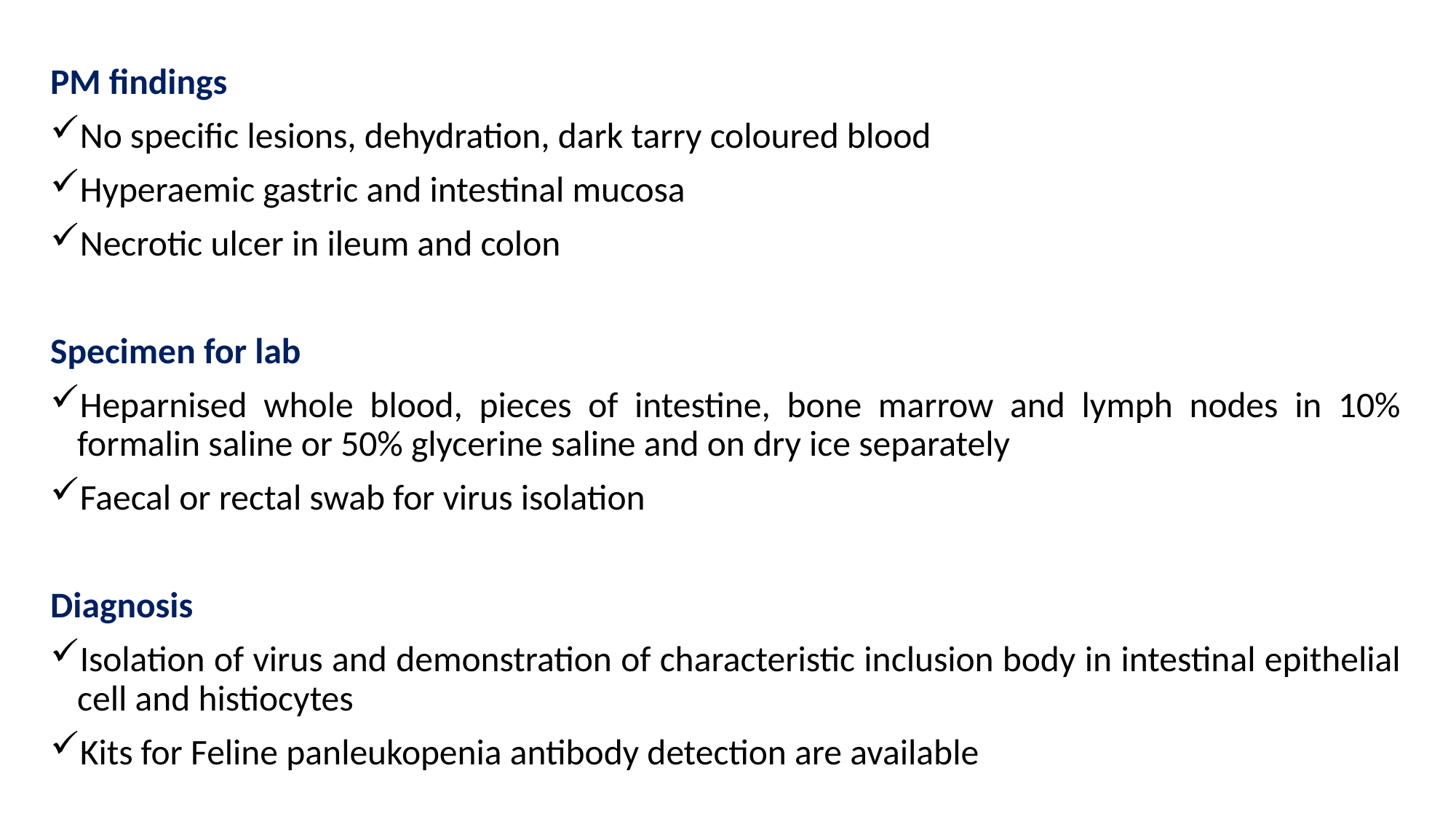

PM findings
No specific lesions, dehydration, dark tarry coloured blood
Hyperaemic gastric and intestinal mucosa
Necrotic ulcer in ileum and colon

Specimen for lab
Heparnised whole blood, pieces of intestine, bone marrow and lymph nodes in 10% formalin saline or 50% glycerine saline and on dry ice separately
Faecal or rectal swab for virus isolation

Diagnosis
Isolation of virus and demonstration of characteristic inclusion body in intestinal epithelial cell and histiocytes
Kits for Feline panleukopenia antibody detection are available